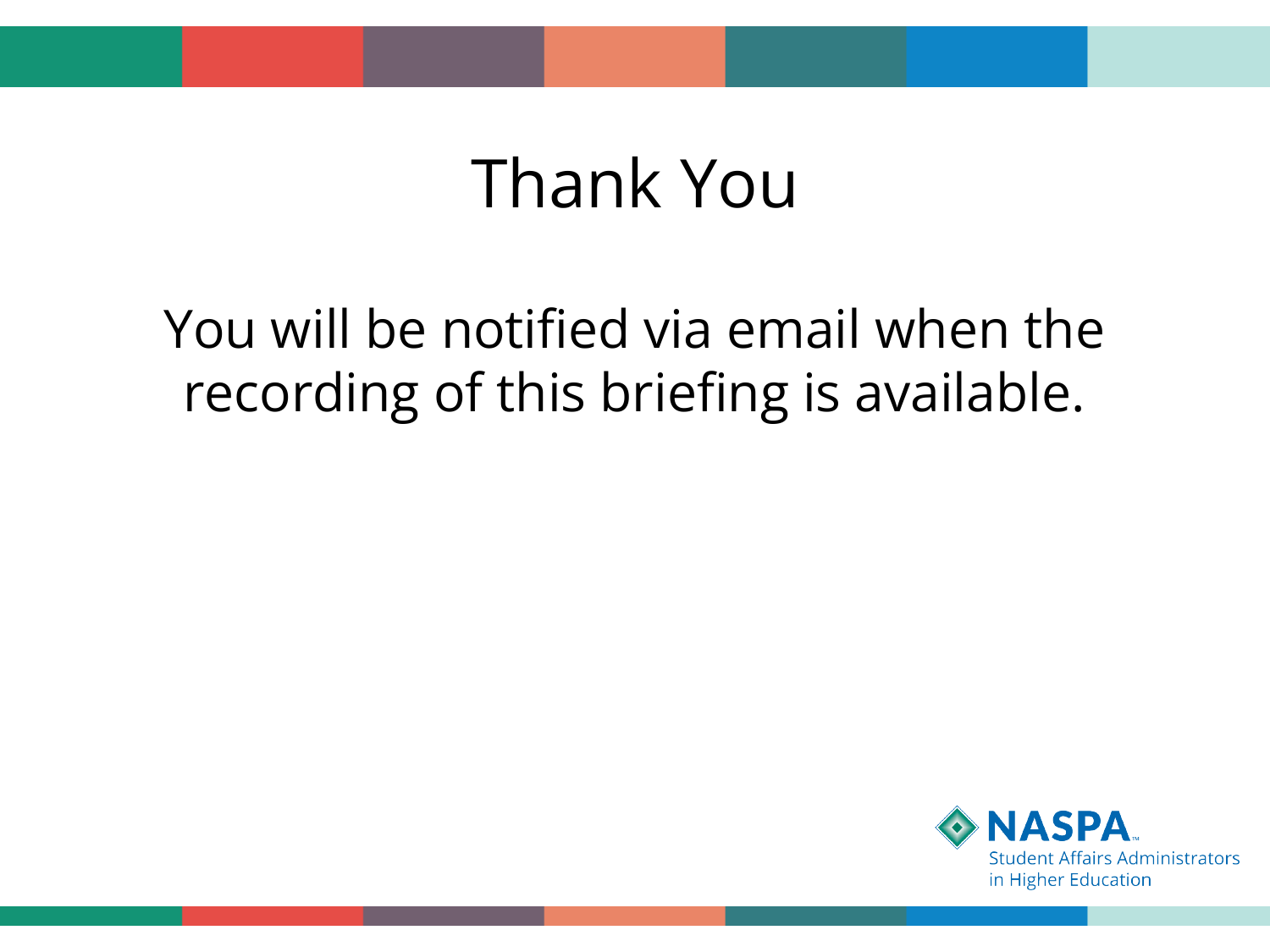

# Thank You
You will be notified via email when the recording of this briefing is available.